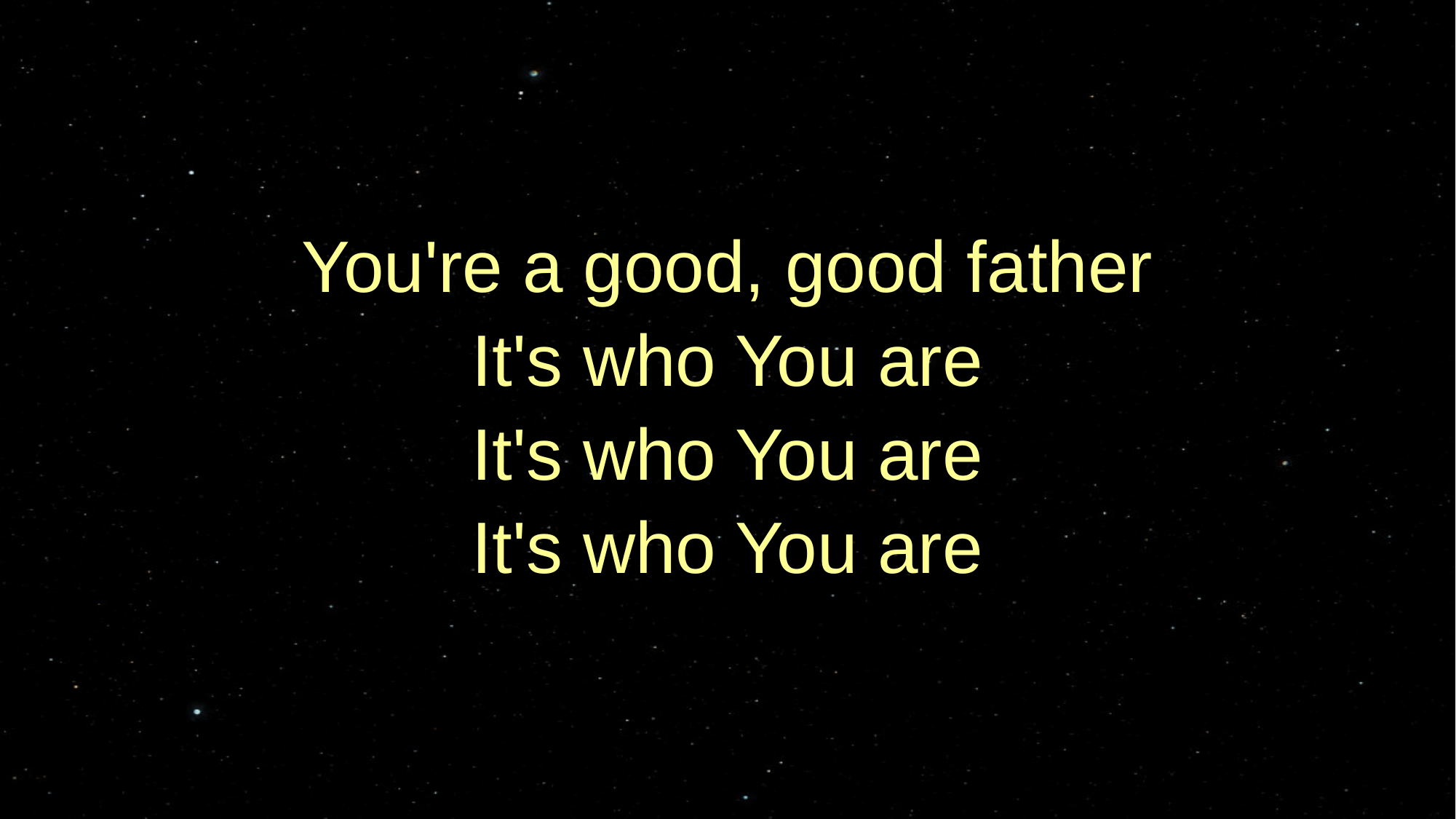

You're a good, good father
It's who You are
It's who You are
It's who You are